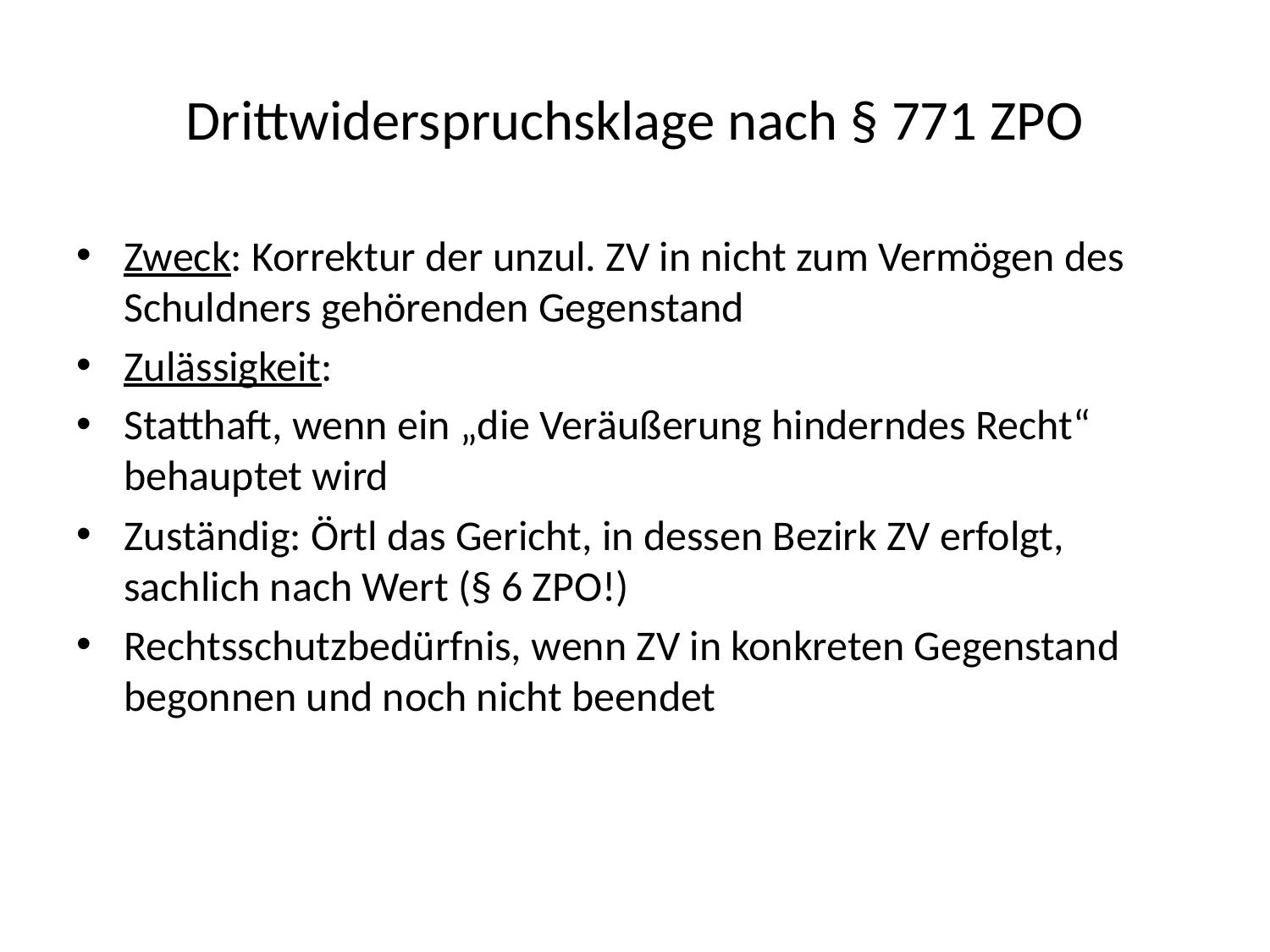

# Drittwiderspruchsklage nach § 771 ZPO
Zweck: Korrektur der unzul. ZV in nicht zum Vermögen des Schuldners gehörenden Gegenstand
Zulässigkeit:
Statthaft, wenn ein „die Veräußerung hinderndes Recht“ behauptet wird
Zuständig: Örtl das Gericht, in dessen Bezirk ZV erfolgt, sachlich nach Wert (§ 6 ZPO!)
Rechtsschutzbedürfnis, wenn ZV in konkreten Gegenstand begonnen und noch nicht beendet